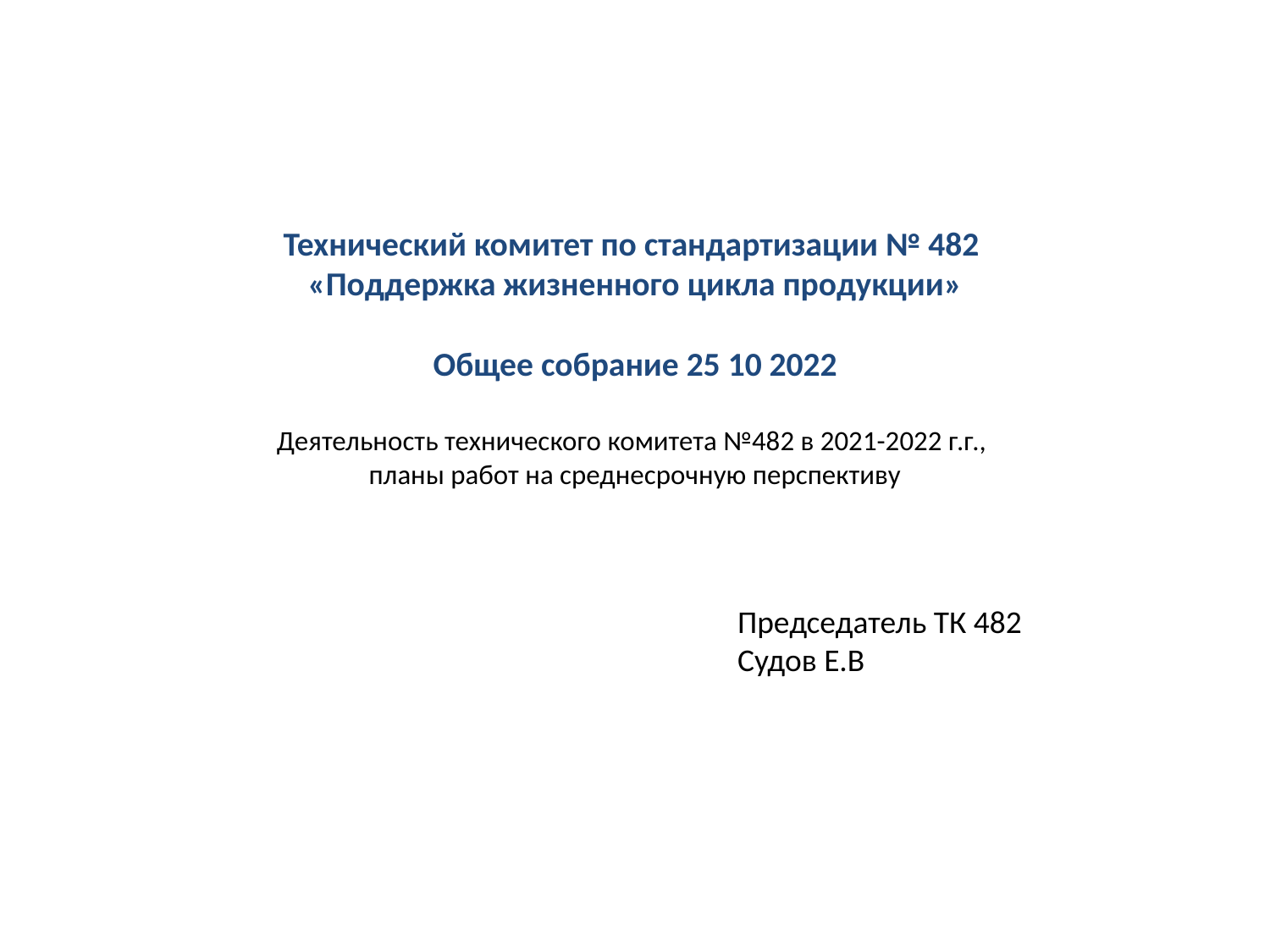

# Технический комитет по стандартизации № 482 «Поддержка жизненного цикла продукции» Общее собрание 25 10 2022 Деятельность технического комитета №482 в 2021-2022 г.г., планы работ на среднесрочную перспективу
Председатель ТК 482
Судов Е.В